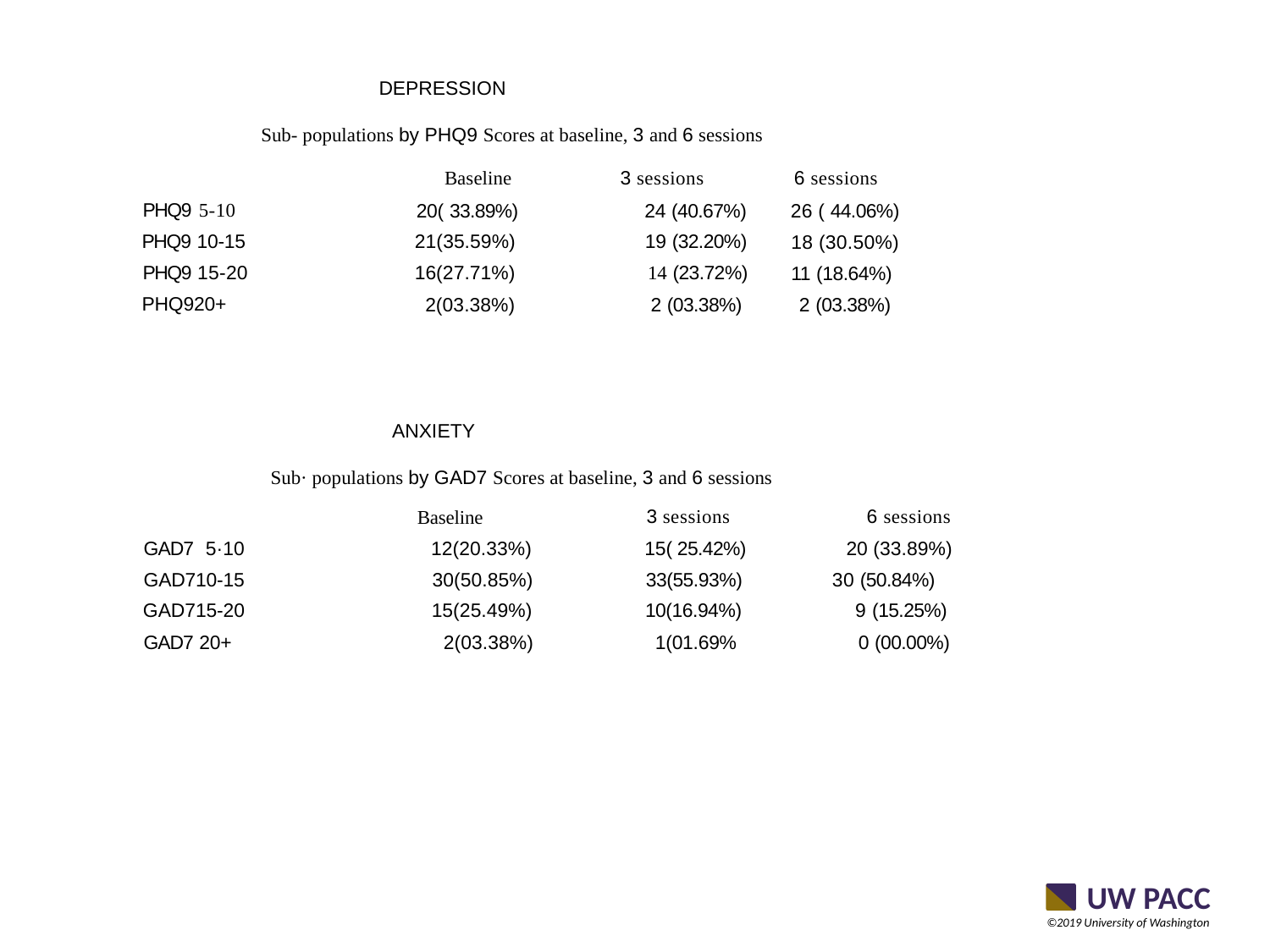

DEPRESSION

Sub- populations by PHQ9 Scores at baseline, 3 and 6 sessions
|  | Baseline | 3 sessions | 6 sessions |
| --- | --- | --- | --- |
| PHQ9 5-10 | 20( 33.89%) | 24 (40.67%) | 26 ( 44.06%) |
| PHQ9 10-15 | 21(35.59%) | 19 (32.20%) | 18 (30.50%) |
| PHQ9 15-20 | 16(27.71%) | 14 (23.72%) | 11 (18.64%) |
| PHQ920+ | 2(03.38%) | 2 (03.38%) | 2 (03.38%) |
ANXIETY

Sub· populations by GAD7 Scores at baseline, 3 and 6 sessions
|  | Baseline | 3 sessions | 6 sessions |
| --- | --- | --- | --- |
| GAD7 5·10 | 12(20.33%) | 15( 25.42%) | 20 (33.89%) |
| GAD710-15 | 30(50.85%) | 33(55.93%) | 30 (50.84%) |
| GAD715-20 | 15(25.49%) | 10(16.94%) | 9 (15.25%) |
| GAD7 20+ | 2(03.38%) | 1(01.69% | 0 (00.00%) |